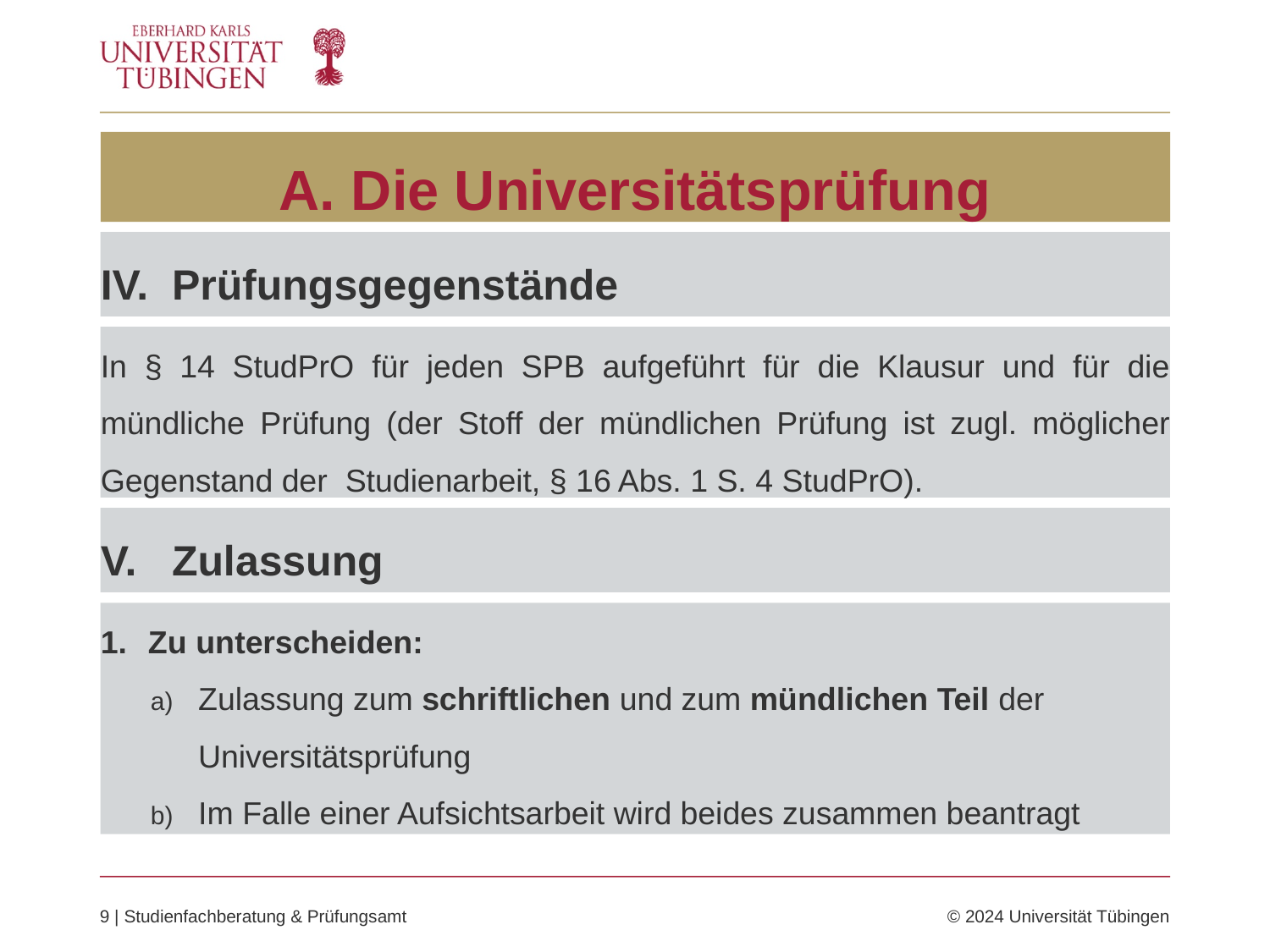

# A. Die Universitätsprüfung
Prüfungsgegenstände
In § 14 StudPrO für jeden SPB aufgeführt für die Klausur und für die mündliche Prüfung (der Stoff der mündlichen Prüfung ist zugl. möglicher Gegenstand der  Studienarbeit, § 16 Abs. 1 S. 4 StudPrO).
Zulassung
Zu unterscheiden:
Zulassung zum schriftlichen und zum mündlichen Teil der Universitätsprüfung
Im Falle einer Aufsichtsarbeit wird beides zusammen beantragt
9 | Studienfachberatung & Prüfungsamt	© 2024 Universität Tübingen